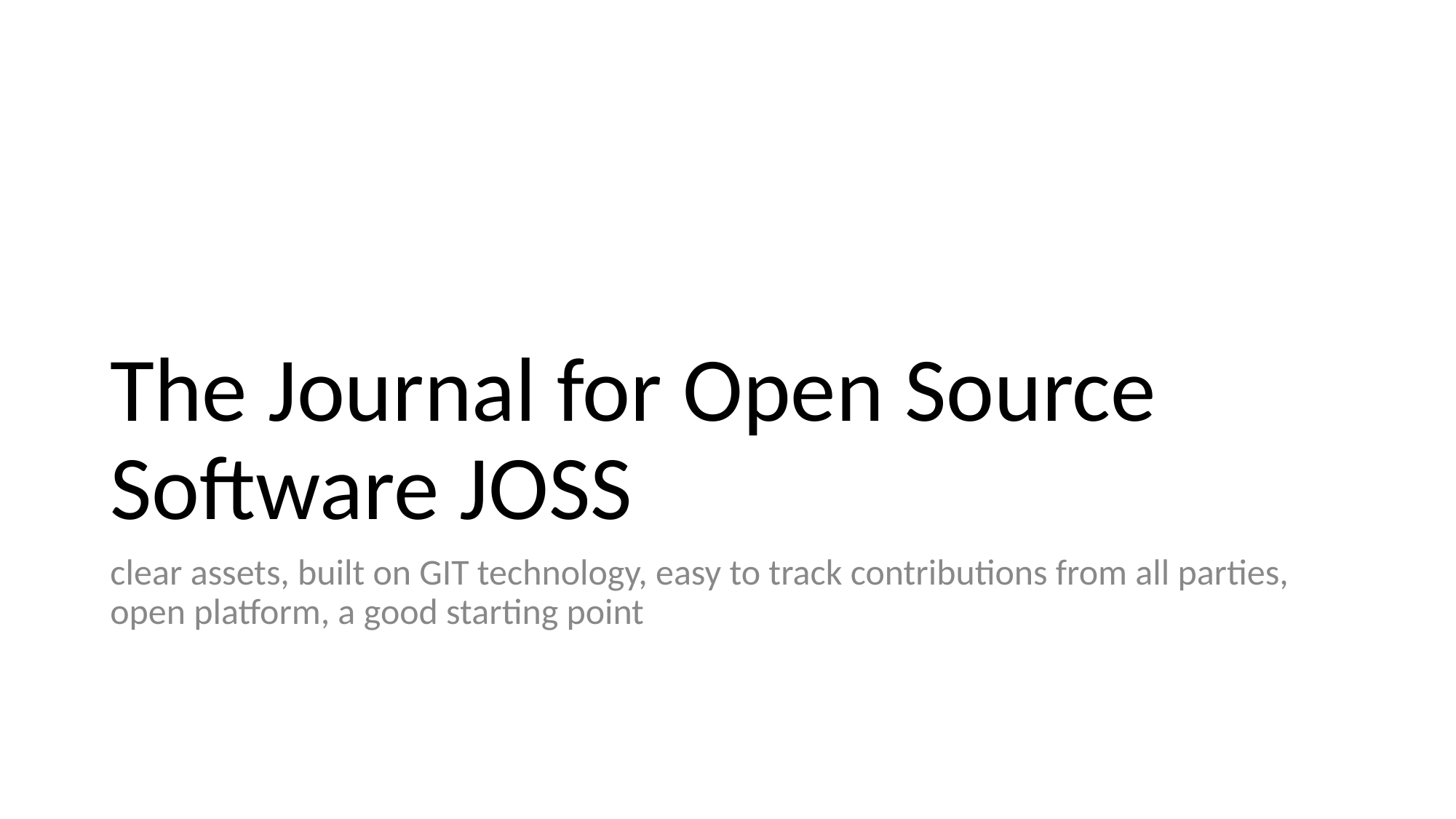

# The Journal for Open Source Software JOSS
clear assets, built on GIT technology, easy to track contributions from all parties,  open platform, a good starting point